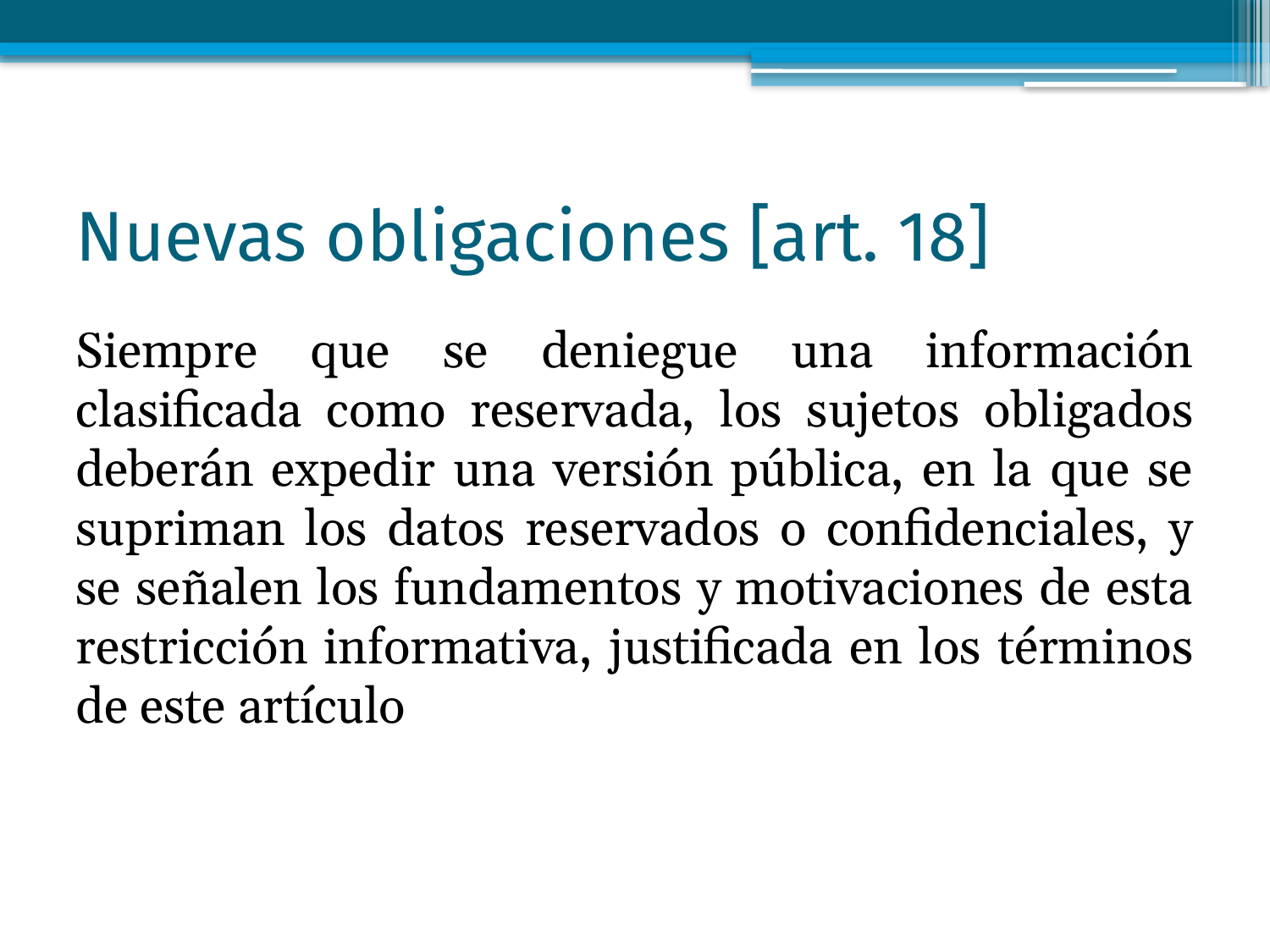

# Nuevas obligaciones [art. 18]
Siempre que se deniegue una información clasificada como reservada, los sujetos obligados deberán expedir una versión pública, en la que se supriman los datos reservados o confidenciales, y se señalen los fundamentos y motivaciones de esta restricción informativa, justificada en los términos de este artículo